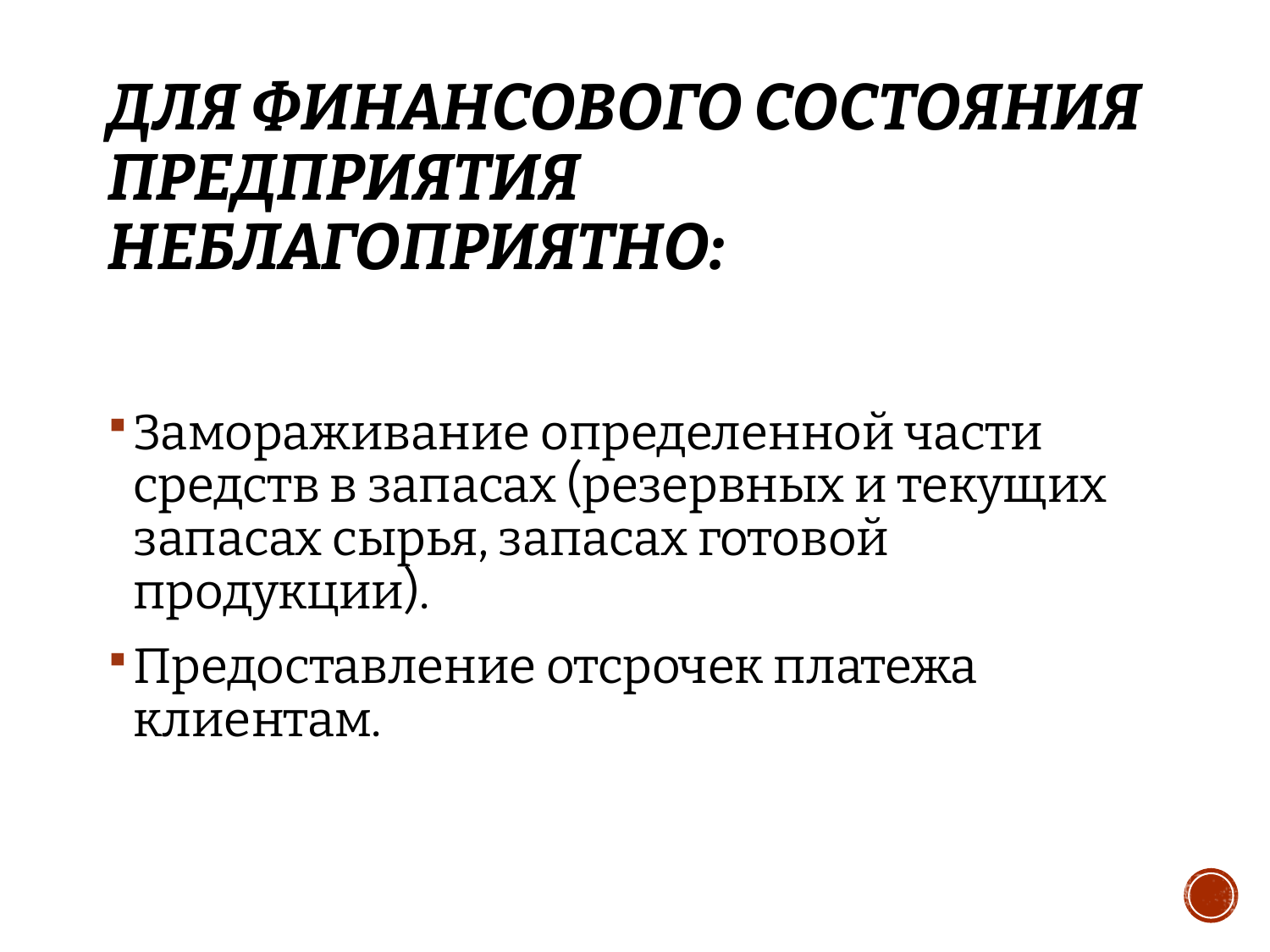

# Для финансового состояния предприятия НЕБЛАГОПРИЯТНО:
Замораживание определенной части средств в запасах (резервных и текущих запасах сырья, запасах готовой продукции).
Предоставление отсрочек платежа клиентам.